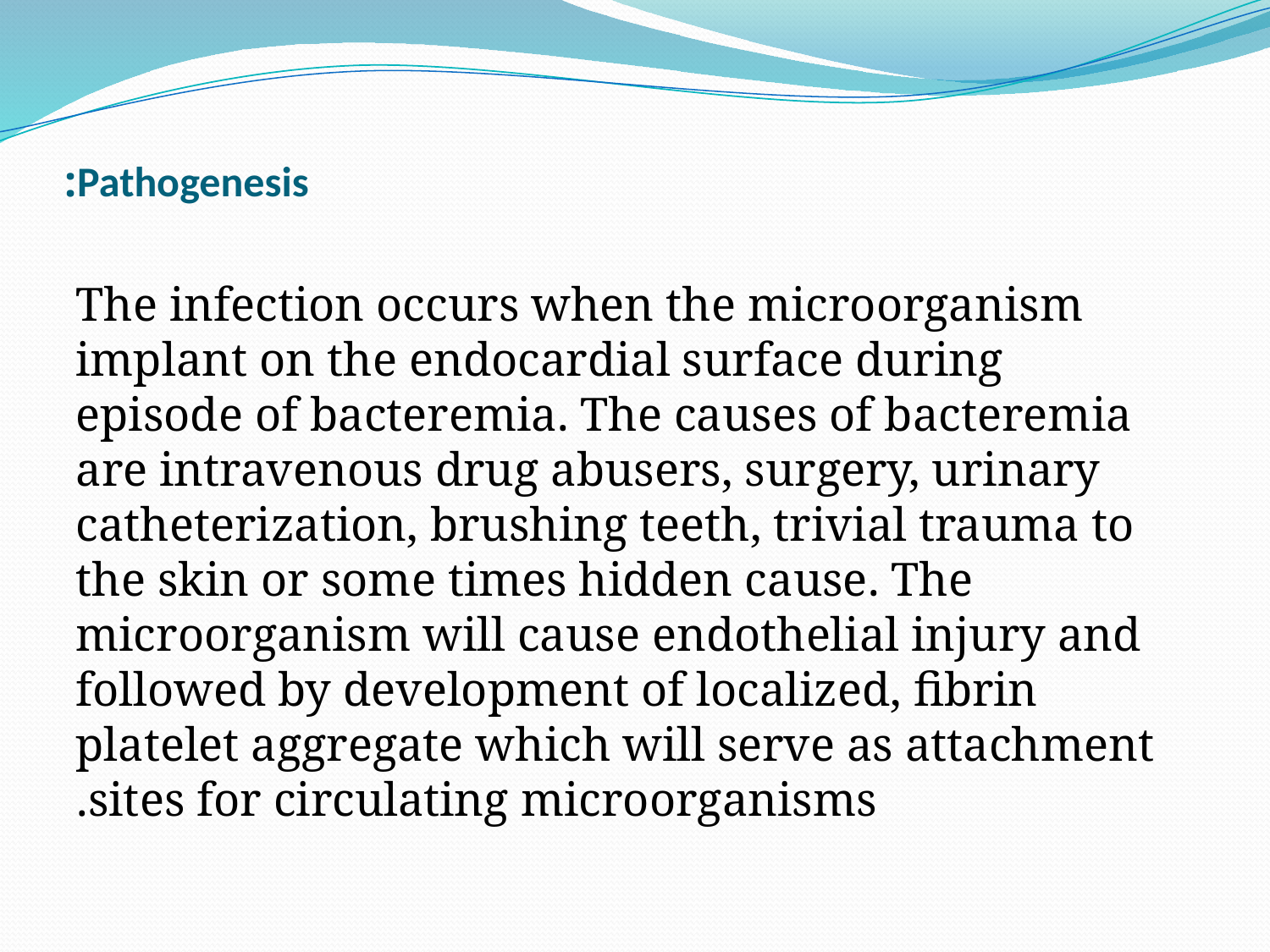

# Pathogenesis:
The infection occurs when the microorganism implant on the endocardial surface during episode of bacteremia. The causes of bacteremia are intravenous drug abusers, surgery, urinary catheterization, brushing teeth, trivial trauma to the skin or some times hidden cause. The microorganism will cause endothelial injury and followed by development of localized, fibrin platelet aggregate which will serve as attachment sites for circulating microorganisms.